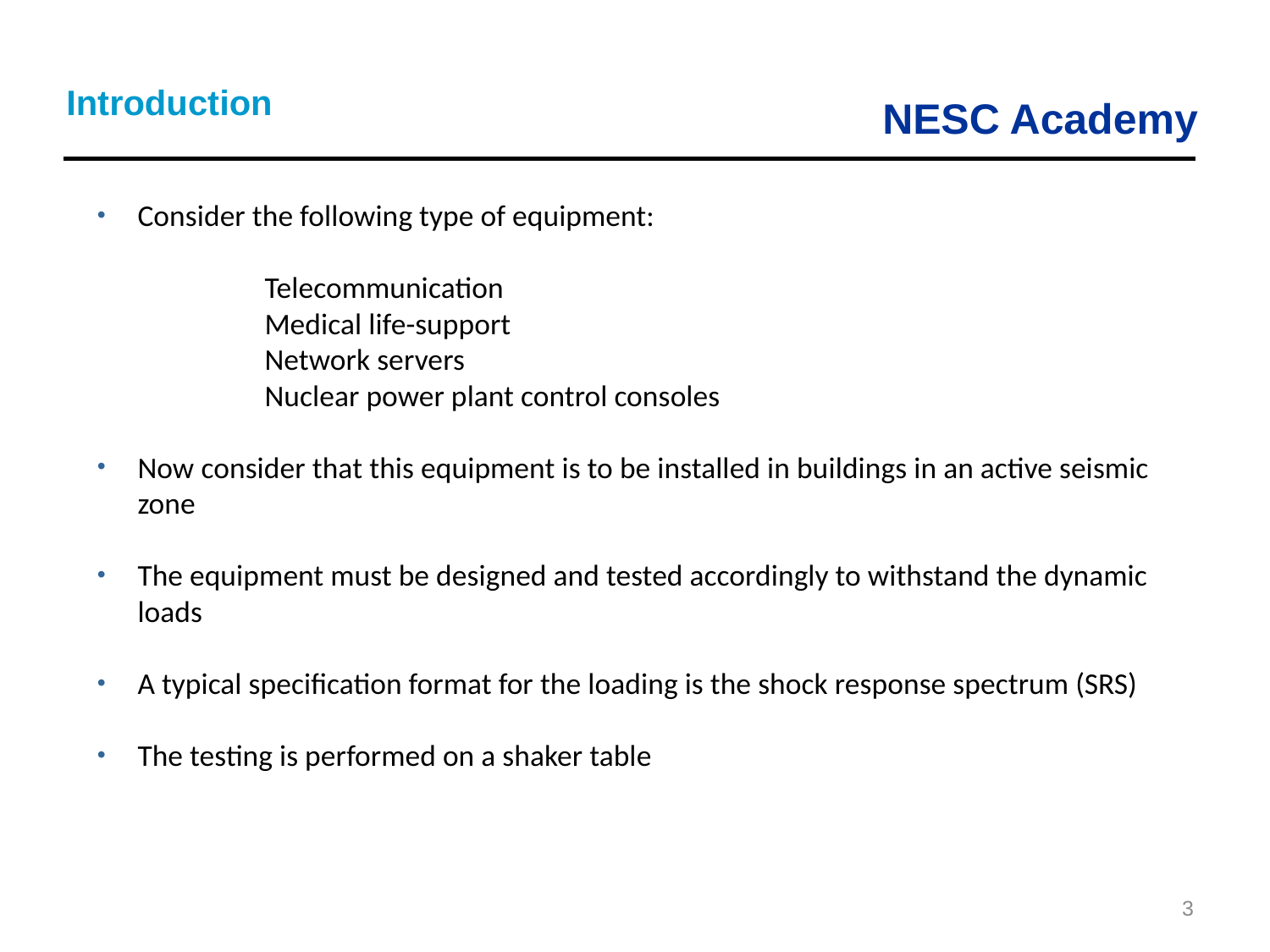

Introduction
Consider the following type of equipment:
		Telecommunication
		Medical life-support
		Network servers
		Nuclear power plant control consoles
Now consider that this equipment is to be installed in buildings in an active seismic zone

The equipment must be designed and tested accordingly to withstand the dynamic loads
A typical specification format for the loading is the shock response spectrum (SRS)

The testing is performed on a shaker table
3